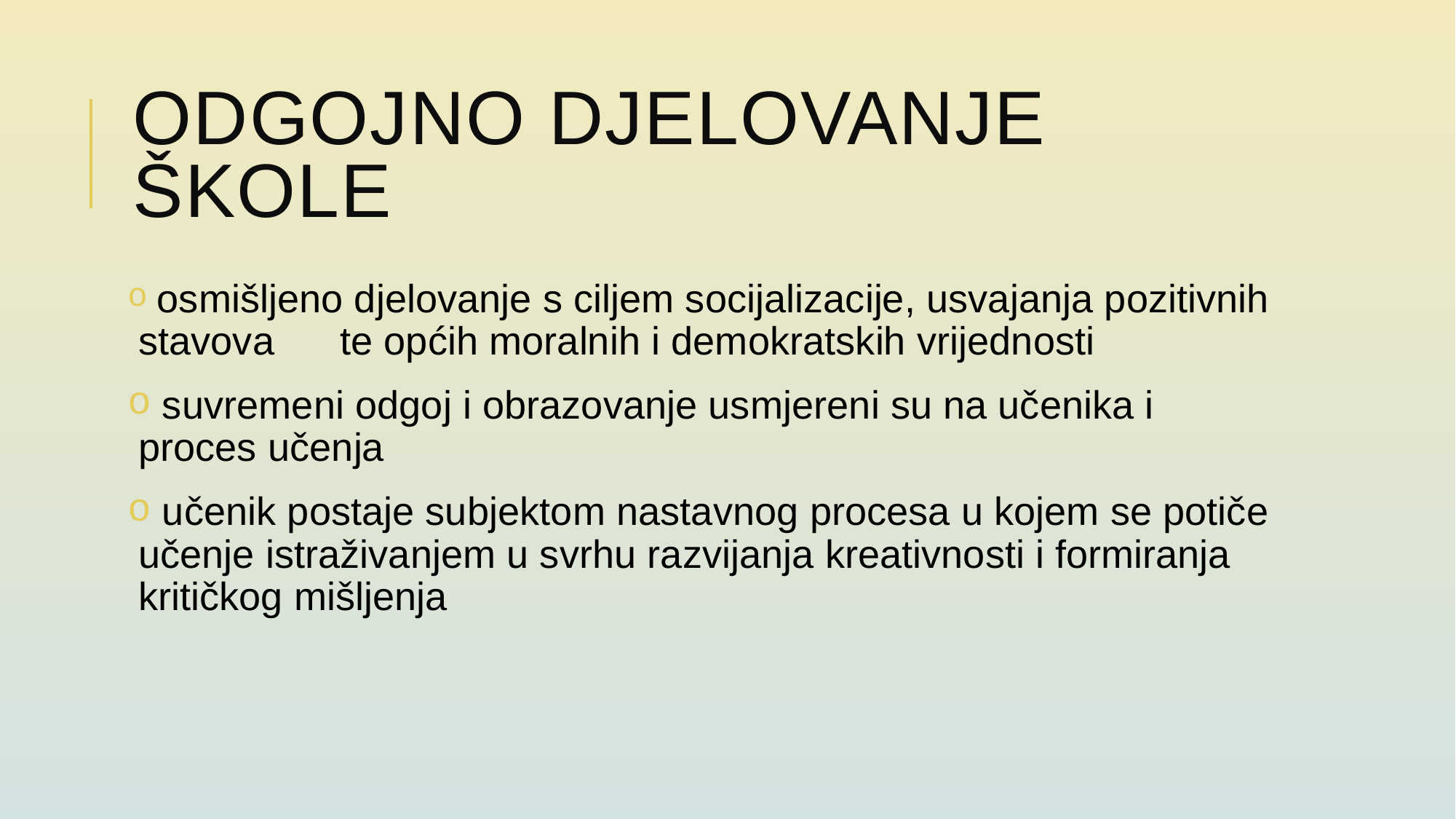

# ODGOJNO DJELOVANJE ŠKOLE
 osmišljeno djelovanje s ciljem socijalizacije, usvajanja pozitivnih stavova      te općih moralnih i demokratskih vrijednosti
 suvremeni odgoj i obrazovanje usmjereni su na učenika i proces učenja
 učenik postaje subjektom nastavnog procesa u kojem se potiče učenje istraživanjem u svrhu razvijanja kreativnosti i formiranja kritičkog mišljenja